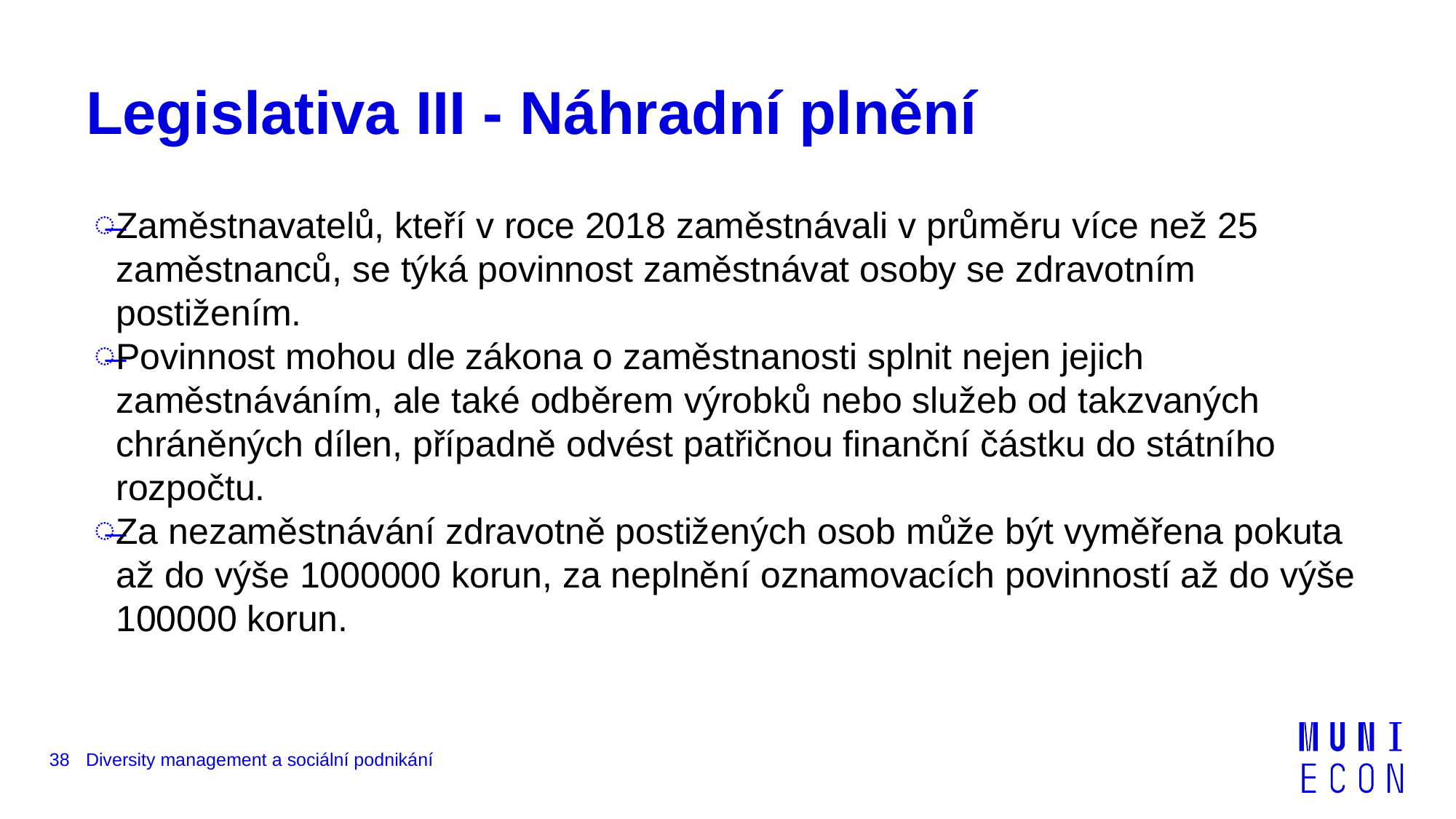

# Legislativa III - Náhradní plnění
Zaměstnavatelů, kteří v roce 2018 zaměstnávali v průměru více než 25 zaměstnanců, se týká povinnost zaměstnávat osoby se zdravotním postižením.
Povinnost mohou dle zákona o zaměstnanosti splnit nejen jejich zaměstnáváním, ale také odběrem výrobků nebo služeb od takzvaných chráněných dílen, případně odvést patřičnou finanční částku do státního rozpočtu.
Za nezaměstnávání zdravotně postižených osob může být vyměřena pokuta až do výše 1000000 korun, za neplnění oznamovacích povinností až do výše 100000 korun.

38
Diversity management a sociální podnikání